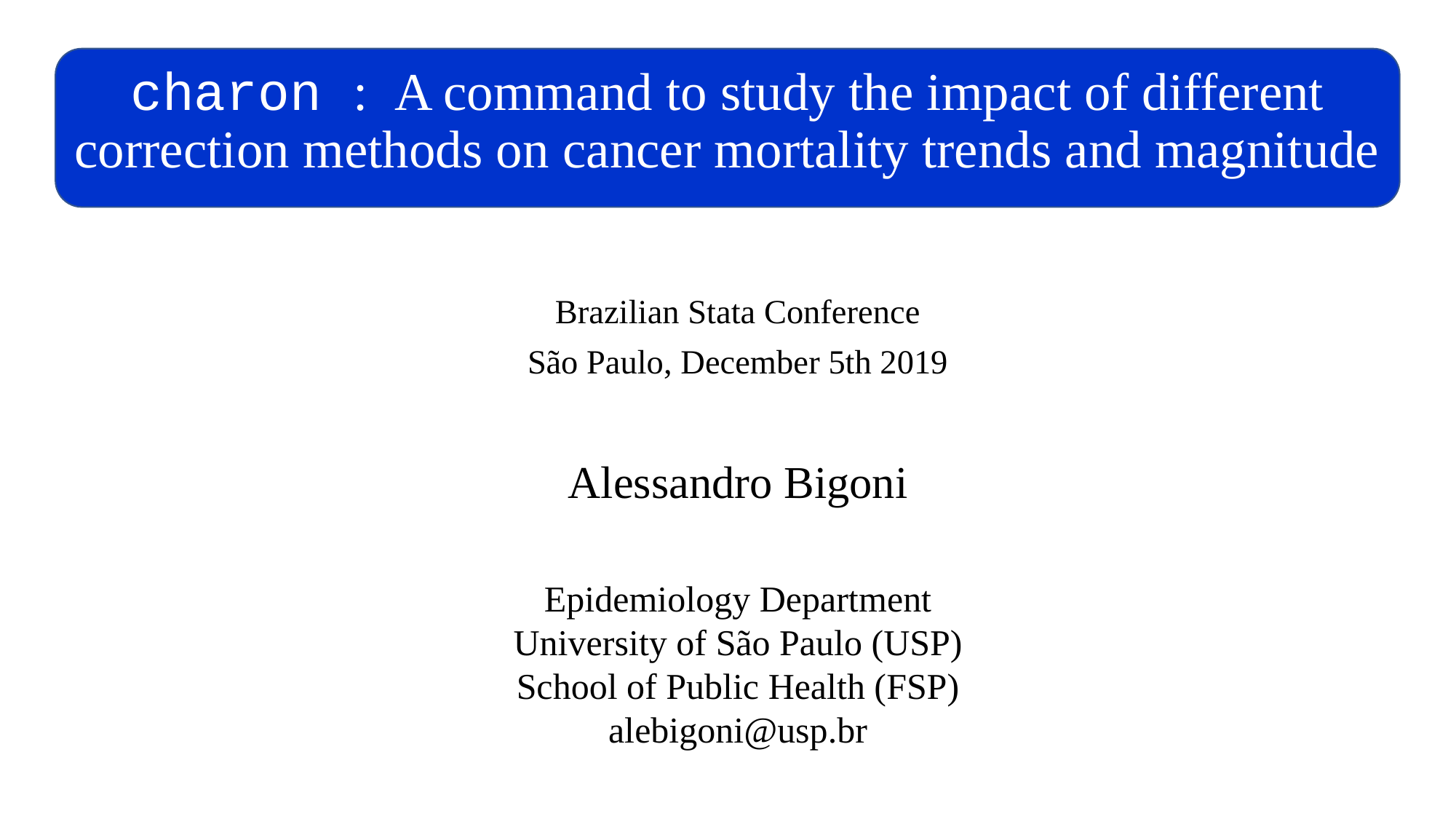

# charon :  A command to study the impact of different correction methods on cancer mortality trends and magnitude
Brazilian Stata Conference
São Paulo, December 5th 2019
Alessandro Bigoni
Epidemiology Department
University of São Paulo (USP)
School of Public Health (FSP)
alebigoni@usp.br